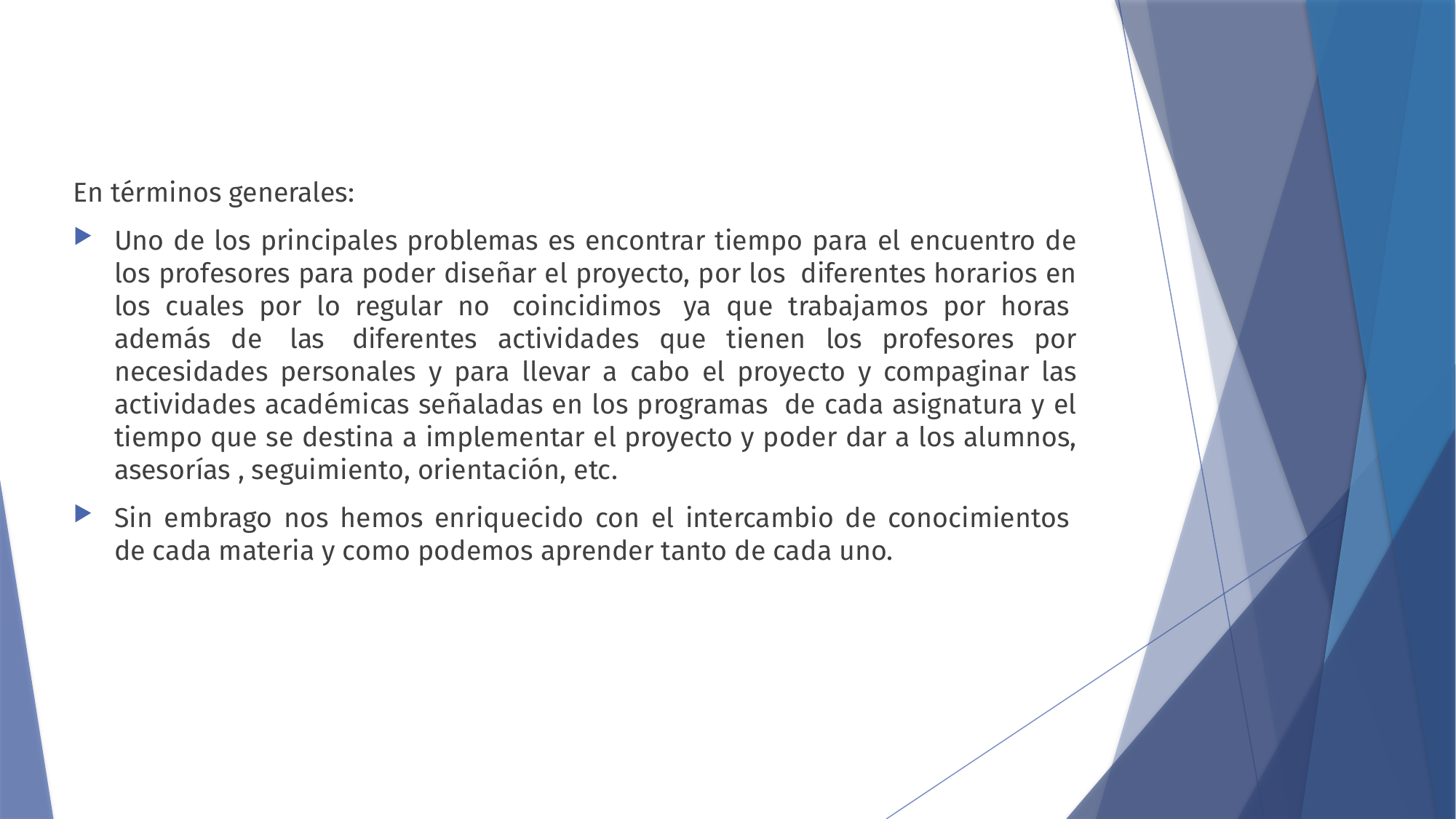

En términos generales:
Uno de los principales problemas es encontrar tiempo para el encuentro de los profesores para poder diseñar el proyecto, por los  diferentes horarios en los cuales por lo regular no  coincidimos  ya que trabajamos por horas  además de  las  diferentes actividades que tienen los profesores por necesidades personales y para llevar a cabo el proyecto y compaginar las actividades académicas señaladas en los programas  de cada asignatura y el tiempo que se destina a implementar el proyecto y poder dar a los alumnos, asesorías , seguimiento, orientación, etc.
Sin embrago nos hemos enriquecido con el intercambio de conocimientos  de cada materia y como podemos aprender tanto de cada uno.